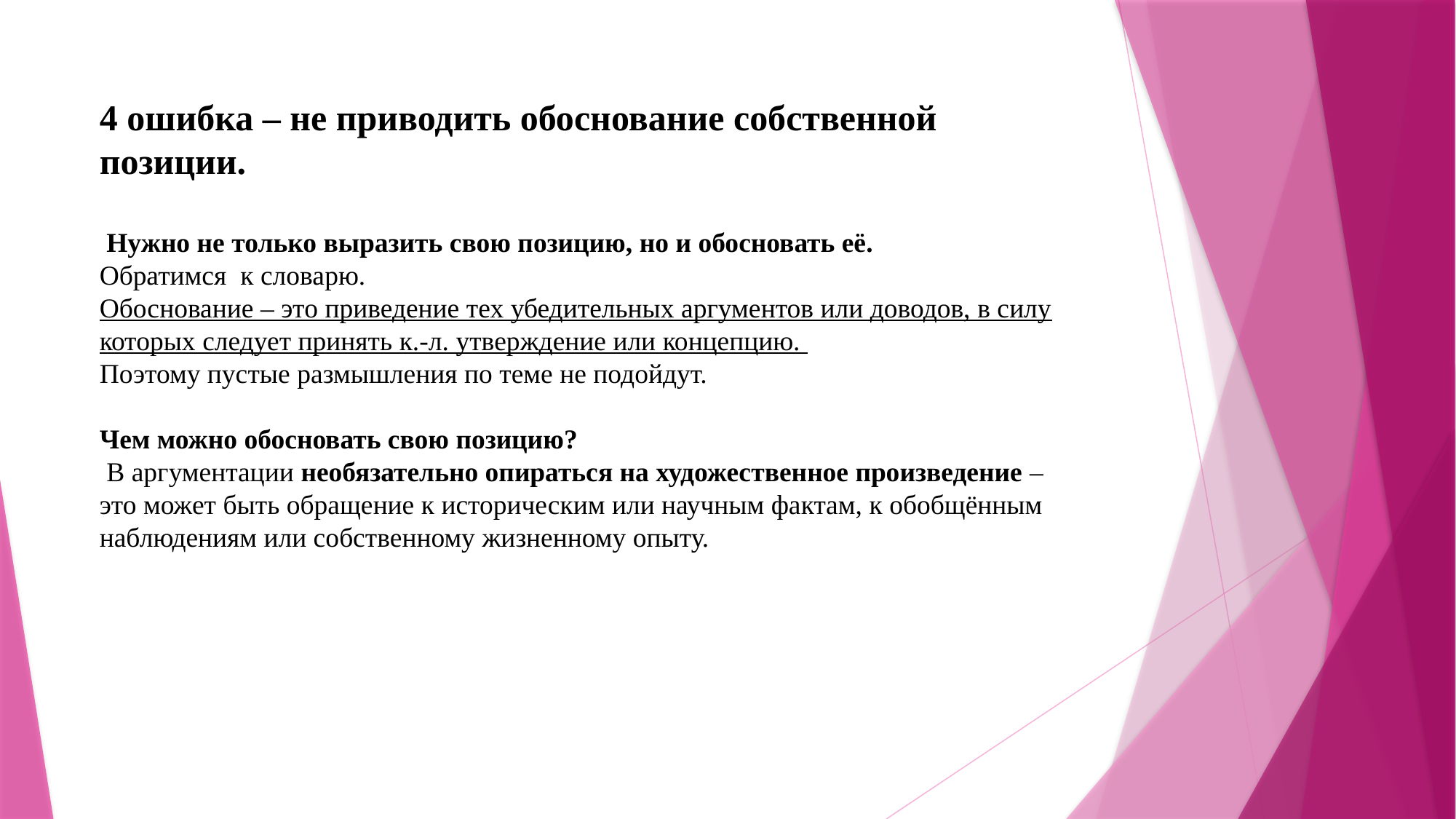

4 ошибка – не приводить обоснование собственной позиции.
 Нужно не только выразить свою позицию, но и обосновать её.
Обратимся  к словарю.
Обоснование – это приведение тех убедительных аргументов или доводов, в силу которых следует принять к.-л. утверждение или концепцию.
Поэтому пустые размышления по теме не подойдут.
Чем можно обосновать свою позицию?
 В аргументации необязательно опираться на художественное произведение – это может быть обращение к историческим или научным фактам, к обобщённым наблюдениям или собственному жизненному опыту.